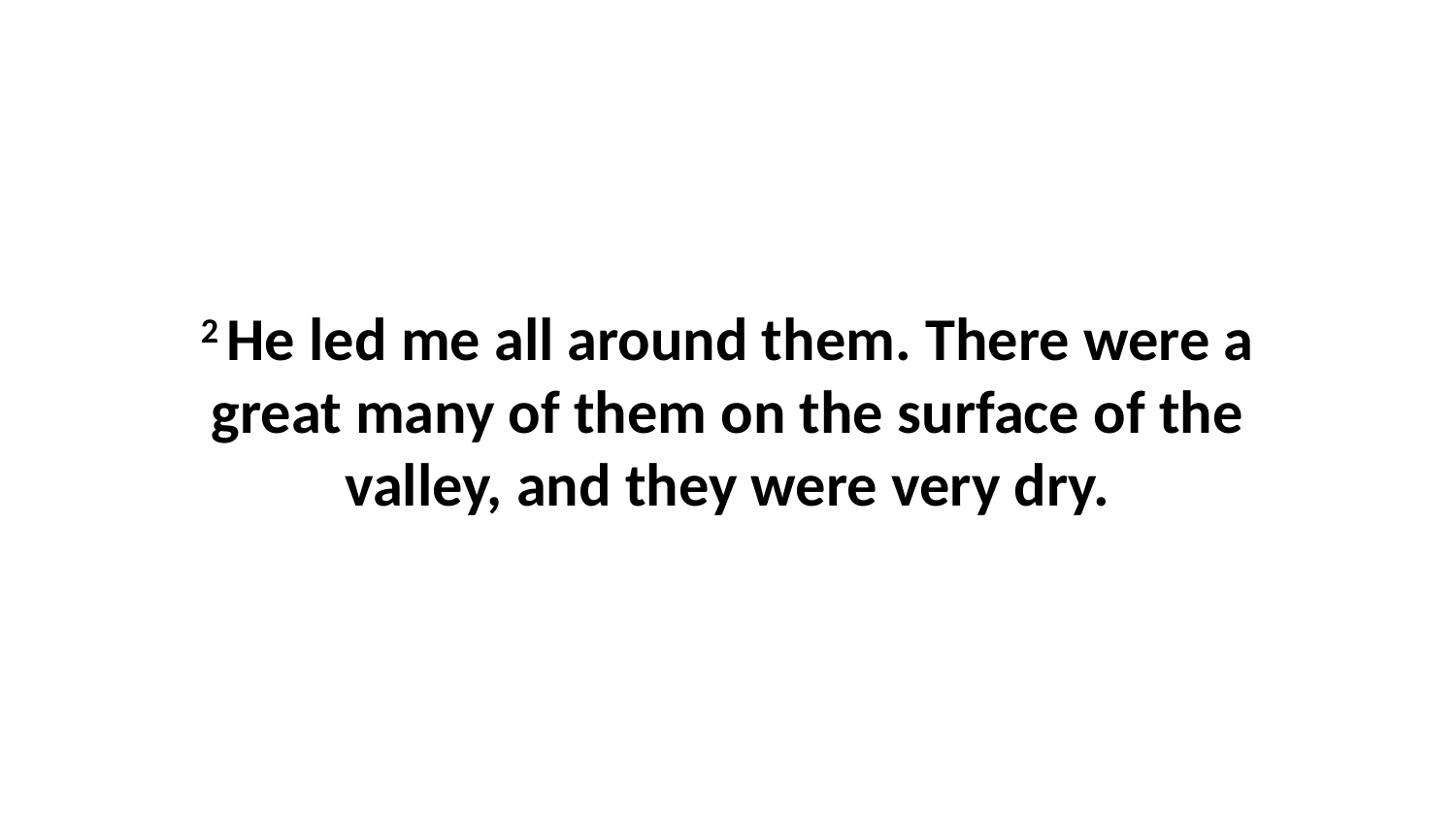

2 He led me all around them. There were a great many of them on the surface of the valley, and they were very dry.